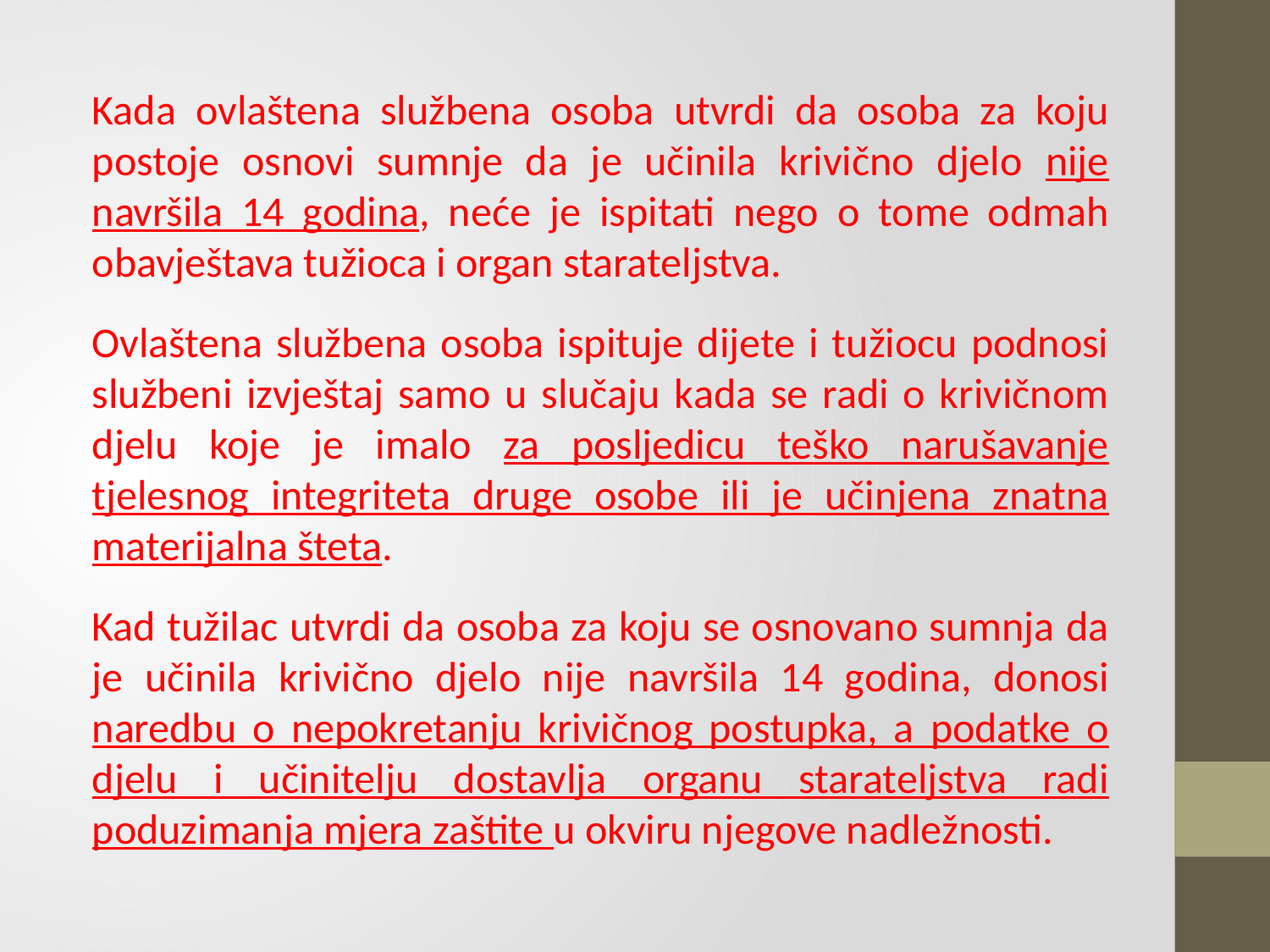

Kada ovlaštena službena osoba utvrdi da osoba za koju postoje osnovi sumnje da je učinila krivično djelo nije navršila 14 godina, neće je ispitati nego o tome odmah obavještava tužioca i organ starateljstva.
Ovlaštena službena osoba ispituje dijete i tužiocu podnosi službeni izvještaj samo u slučaju kada se radi o krivičnom djelu koje je imalo za posljedicu teško narušavanje tjelesnog integriteta druge osobe ili je učinjena znatna materijalna šteta.
Kad tužilac utvrdi da osoba za koju se osnovano sumnja da je učinila krivično djelo nije navršila 14 godina, donosi naredbu o nepokretanju krivičnog postupka, a podatke o djelu i učinitelju dostavlja organu starateljstva radi poduzimanja mjera zaštite u okviru njegove nadležnosti.